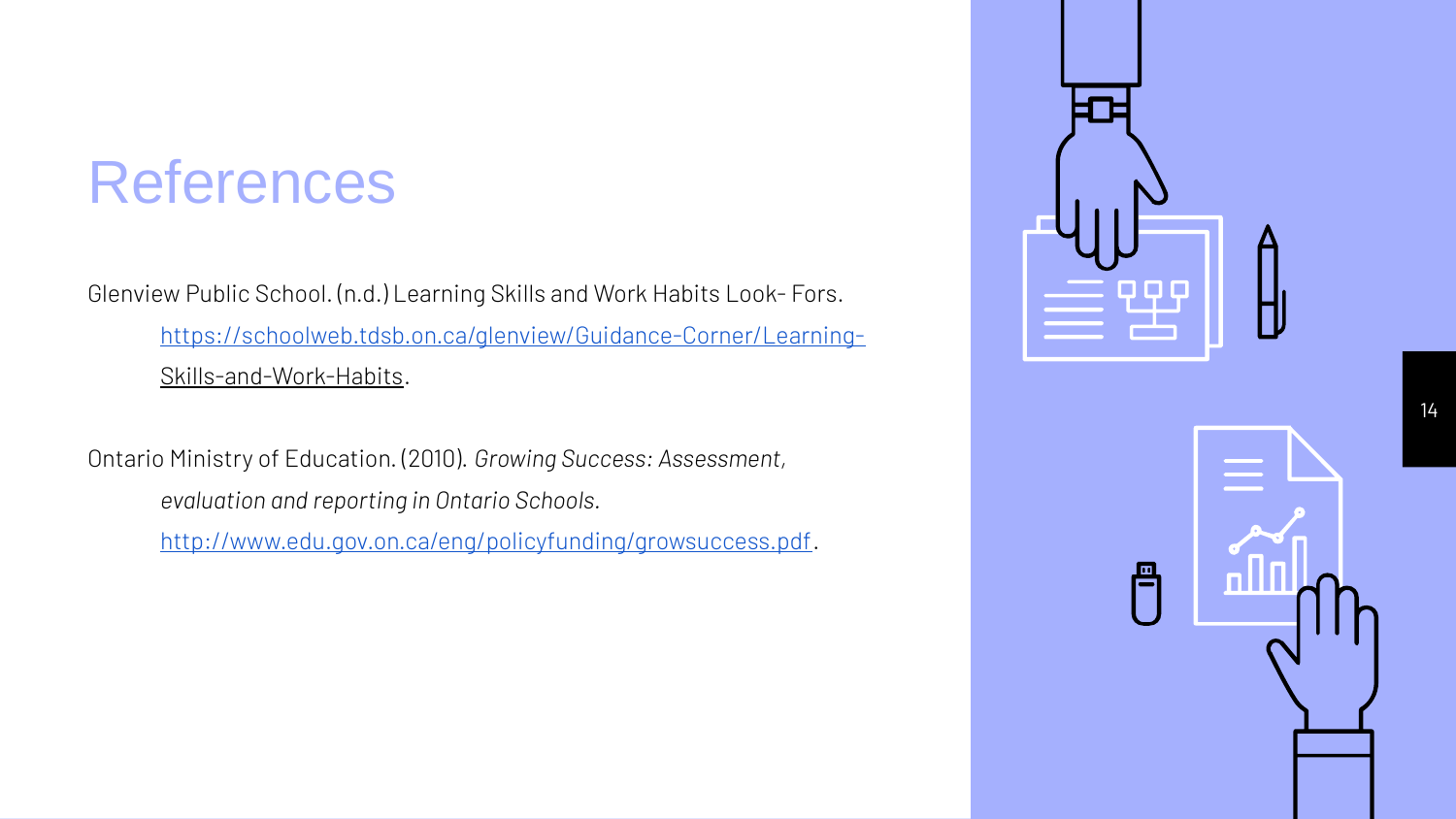

# References
Glenview Public School. (n.d.) Learning Skills and Work Habits Look- Fors.
https://schoolweb.tdsb.on.ca/glenview/Guidance-Corner/Learning-
Skills-and-Work-Habits.

Ontario Ministry of Education. (2010). Growing Success: Assessment,
evaluation and reporting in Ontario Schools.
http://www.edu.gov.on.ca/eng/policyfunding/growsuccess.pdf.

14